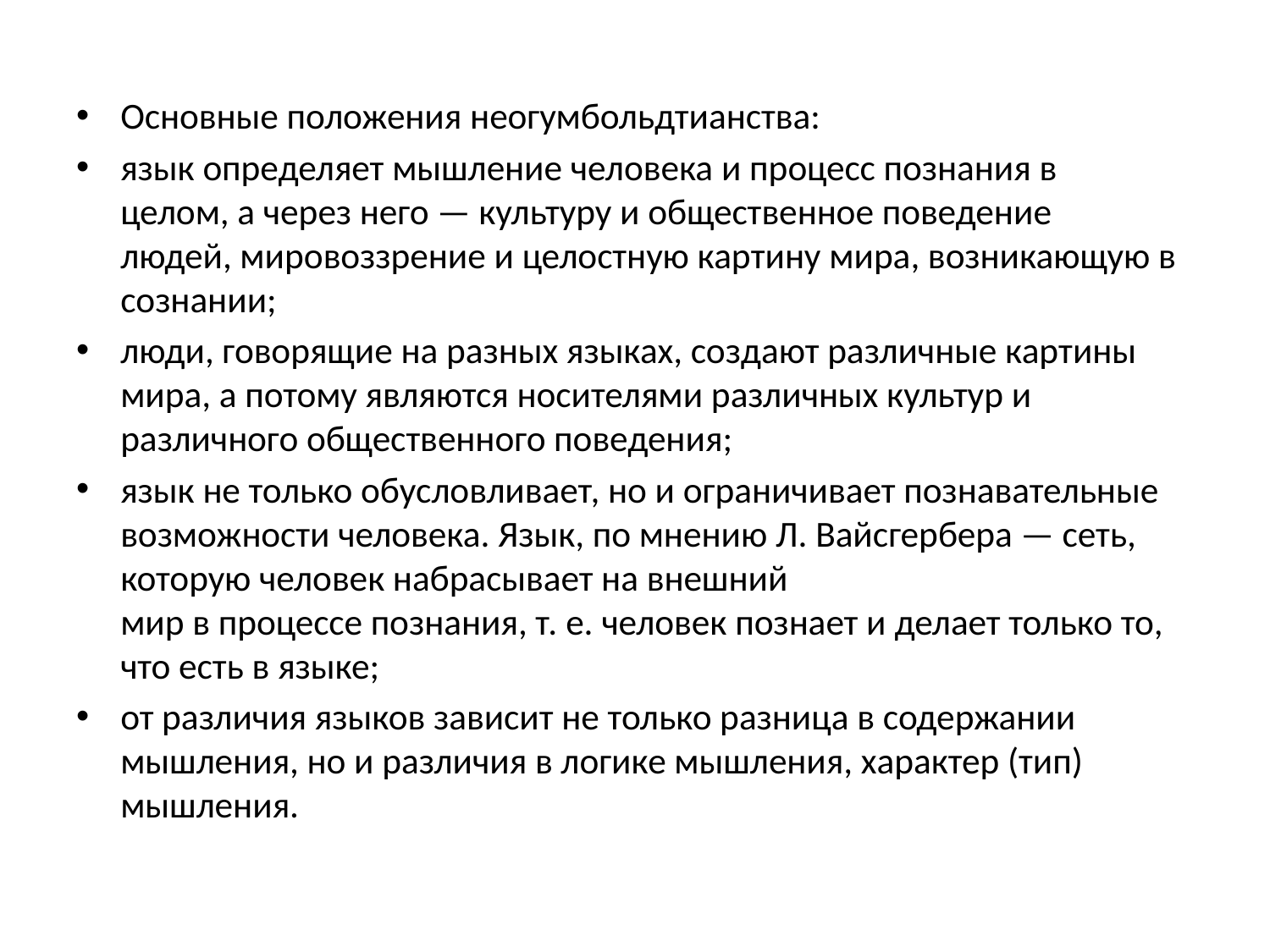

#
Основные положения неогумбольдтианства:
язык определяет мышление человека и процесс познания в
целом, а через него — культуру и общественное поведение
людей, мировоззрение и целостную картину мира, возникающую в сознании;
люди, говорящие на разных языках, создают различные картины мира, а потому являются носителями различных культур и различного общественного поведения;
язык не только обусловливает, но и ограничивает познавательные возможности человека. Язык, по мнению Л. Вайсгербера — сеть, которую человек набрасывает на внешний
мир в процессе познания, т. е. человек познает и делает только то, что есть в языке;
от различия языков зависит не только разница в содержании
мышления, но и различия в логике мышления, характер (тип)
мышления.